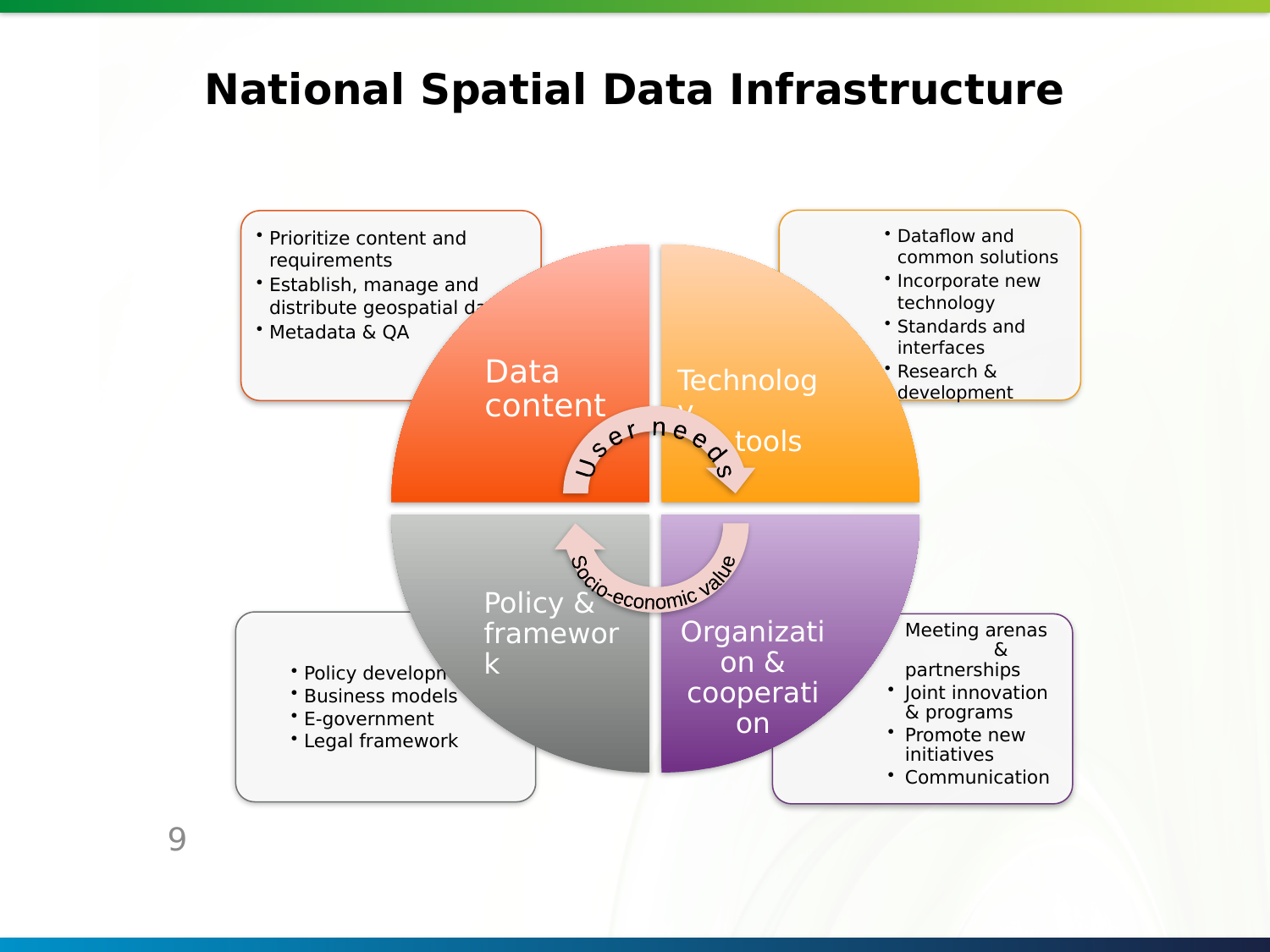

National Spatial Data Infrastructure
Meeting arenas                  & partnerships
Joint innovation & programs
Promote new initiatives
Communication
Policy development
Business models
E-government
Legal framework

Dataflow and common solutions
Incorporate new technology
Standards and interfaces
Research & development
Prioritize content and requirements
Establish, manage and  distribute geospatial data
Metadata & QA
Data content

   Technology
   & tools

Organization & cooperation

Policy & framework
     User needs
Socio-economic value
9